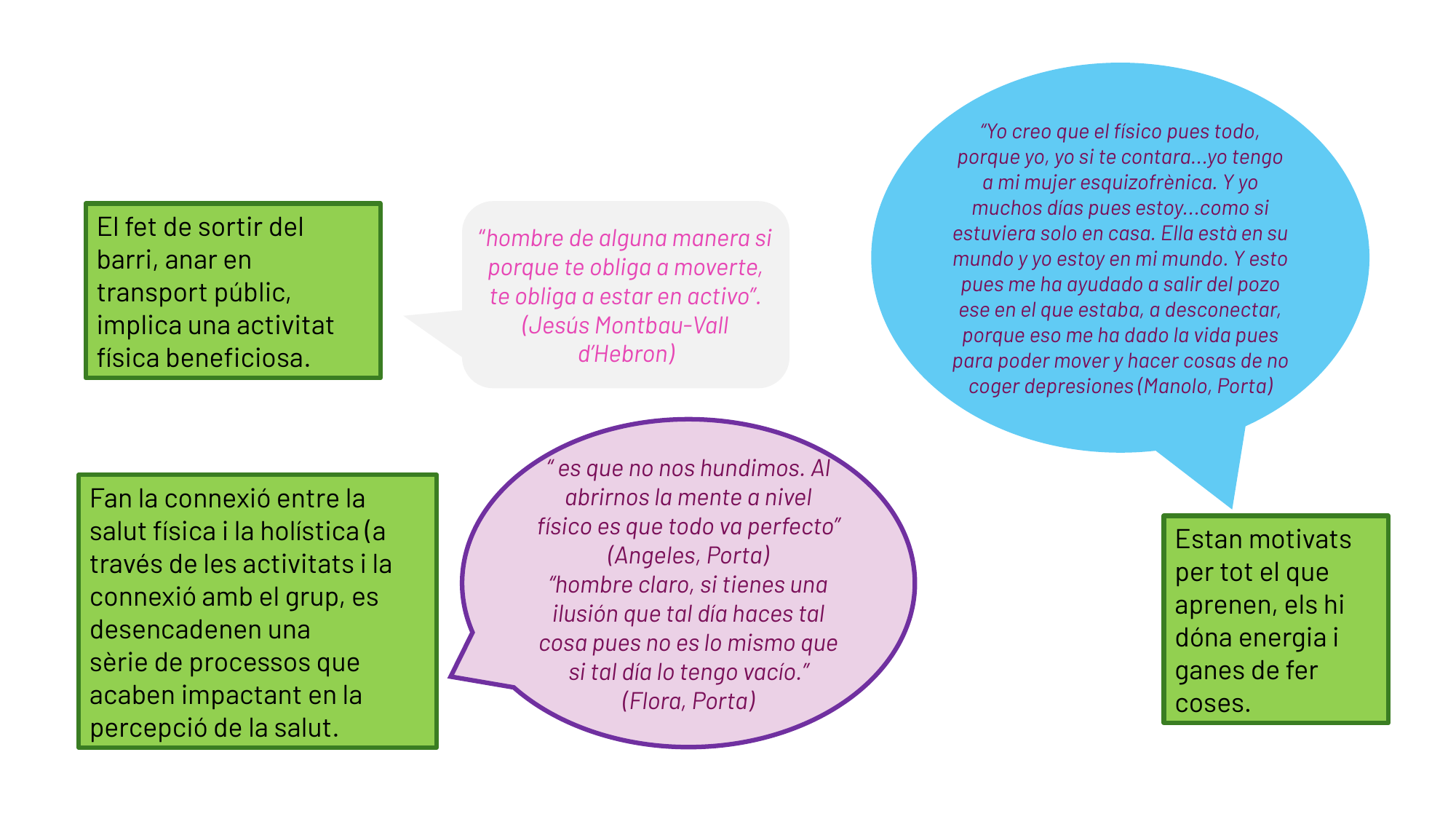

“Yo creo que el físico pues todo, porque yo, yo si te contara...yo tengo a mi mujer esquizofrènica. Y yo muchos días pues estoy...como si estuviera solo en casa. Ella està en su mundo y yo estoy en mi mundo. Y esto pues me ha ayudado a salir del pozo ese en el que estaba, a desconectar, porque eso me ha dado la vida pues para poder mover y hacer cosas de no coger depresiones (Manolo, Porta)
“hombre de alguna manera si porque te obliga a moverte, te obliga a estar en activo”. (Jesús Montbau-Vall d’Hebron)
El fet de sortir del  barri, anar en transport públic, implica una activitat física beneficiosa.
“ es que no nos hundimos. Al abrirnos la mente a nivel físico es que todo va perfecto” (Angeles, Porta)
“hombre claro, si tienes una ilusión que tal día haces tal cosa pues no es lo mismo que si tal día lo tengo vacío.” (Flora, Porta)
Fan la connexió entre la salut física i la holística (a través de les activitats i la connexió amb el grup, es desencadenen una
sèrie de processos que acaben impactant en la percepció de la salut.
Estan motivats per tot el que aprenen, els hi dóna energia i ganes de fer coses.